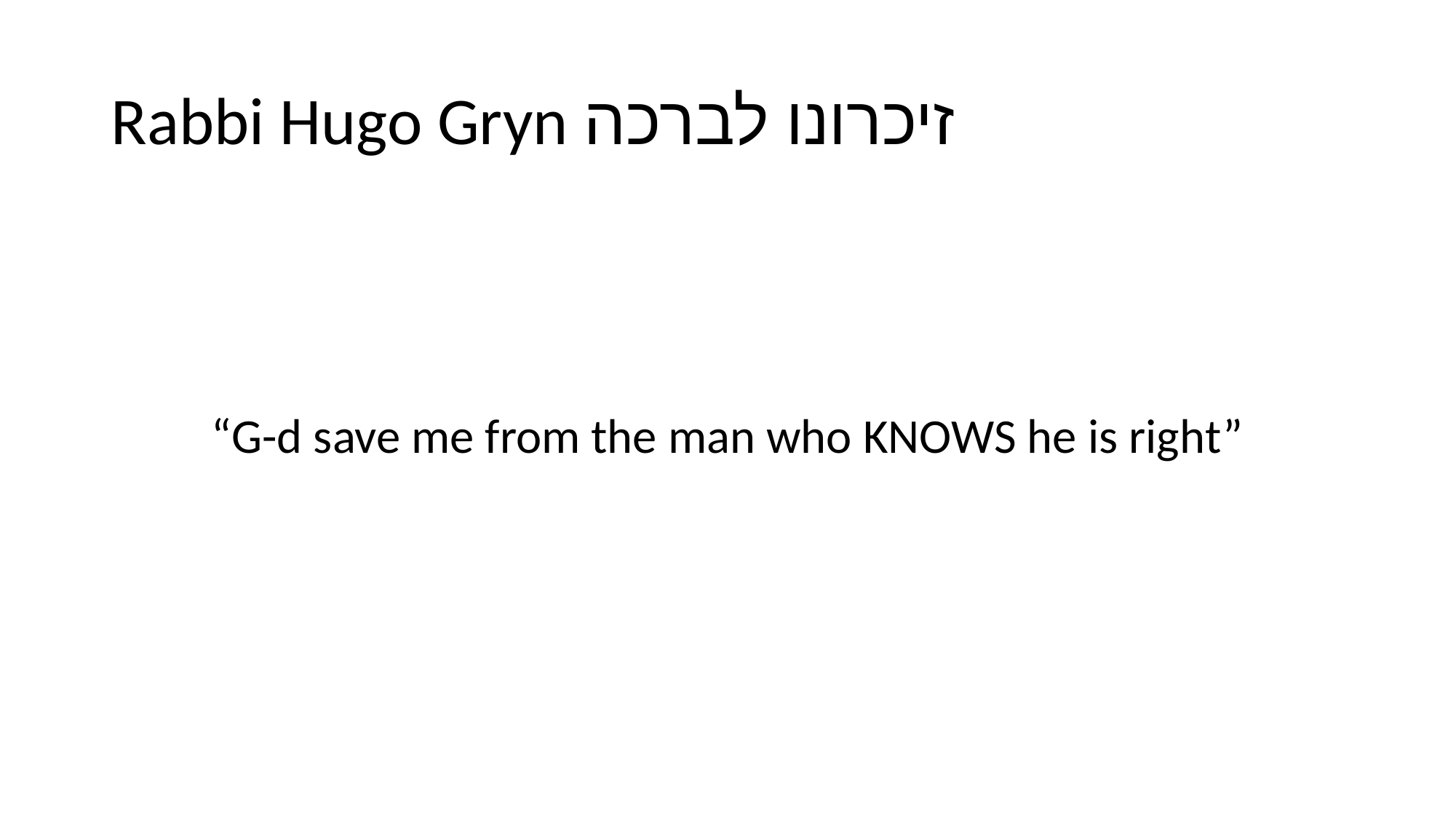

# Rabbi Hugo Gryn זיכרונו לברכה

“G-d save me from the man who KNOWS he is right”